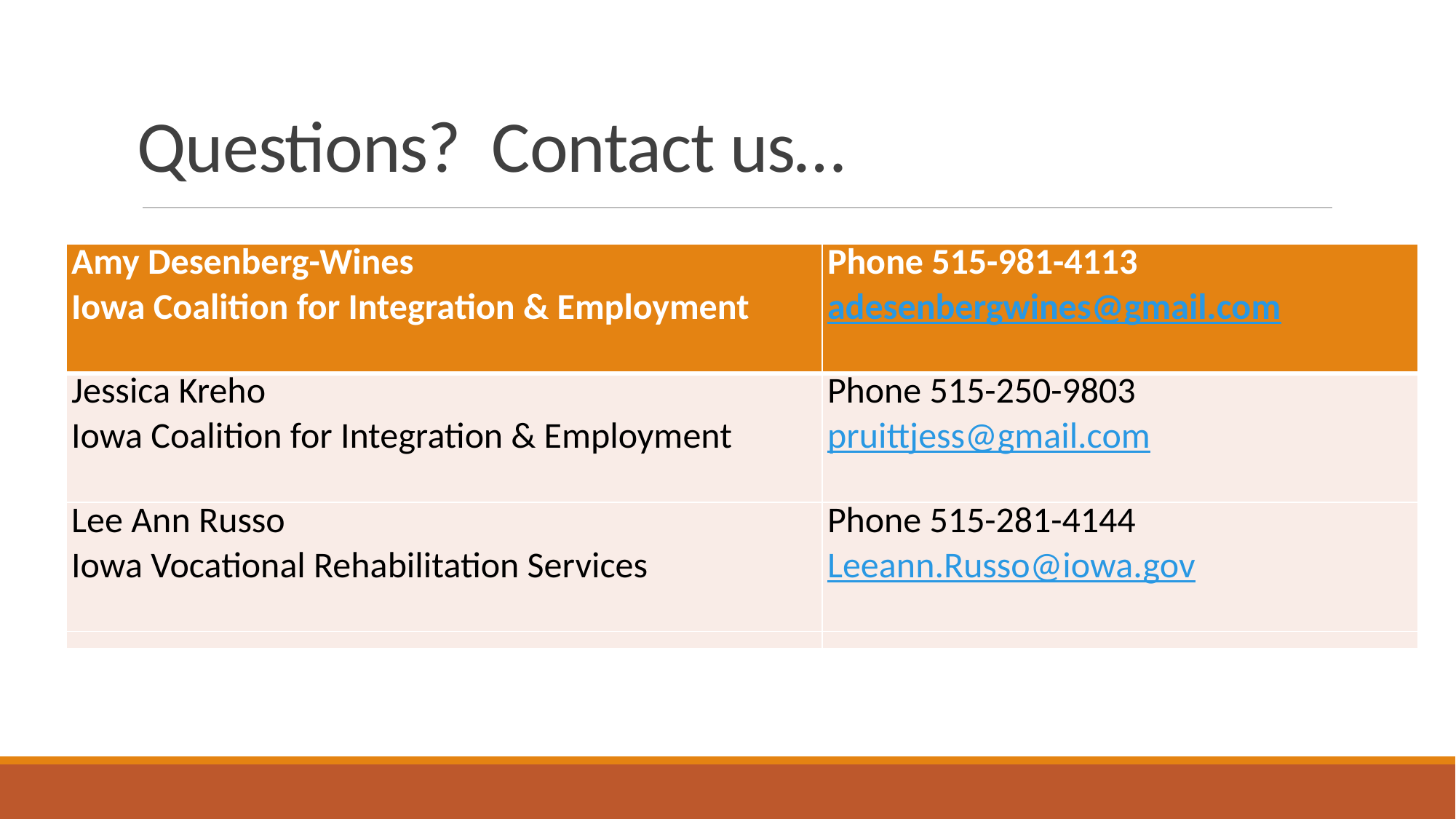

# Questions?  Contact us…
| Amy Desenberg-Wines Iowa Coalition for Integration & Employment | Phone 515-981-4113 adesenbergwines@gmail.com |
| --- | --- |
| Jessica Kreho Iowa Coalition for Integration & Employment | Phone 515-250-9803 pruittjess@gmail.com |
| Lee Ann Russo Iowa Vocational Rehabilitation Services | Phone 515-281-4144 Leeann.Russo@iowa.gov |
|  |  |